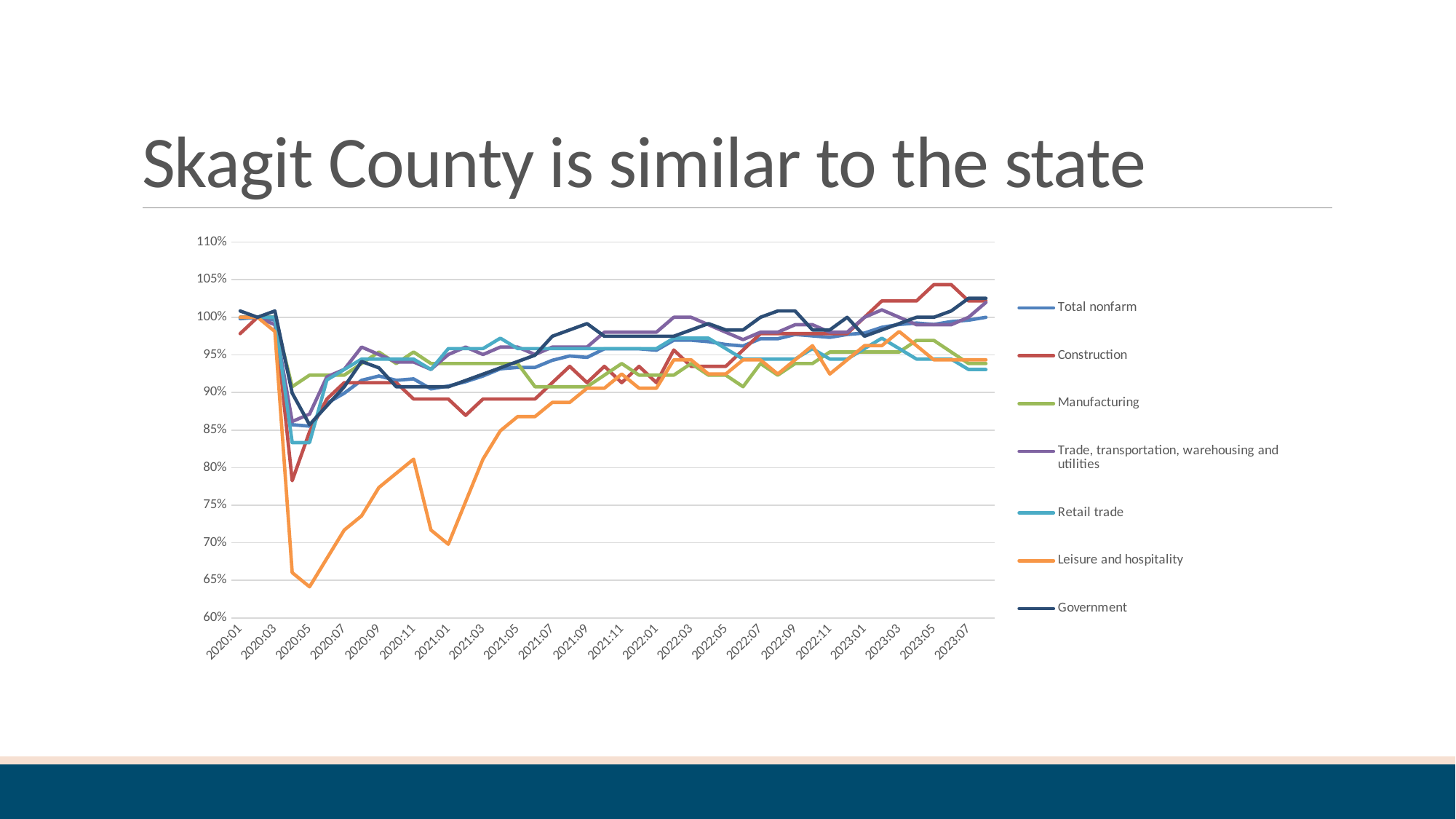

# Skagit County is similar to the state

### Chart

| Category | Total nonfarm | Construction | Manufacturing | Trade, transportation, warehousing and utilities | Retail trade | Leisure and hospitality | Government |
|---|---|---|---|---|---|---|---|
| 43831 | 0.9980952380952381 | 0.9782608695652174 | 1.0 | 1.0 | 1.0 | 1.0 | 1.0084033613445378 |
| 43862 | 1.0 | 1.0 | 1.0 | 1.0 | 1.0 | 1.0 | 1.0 |
| 43891 | 0.9961904761904762 | 1.0 | 1.0 | 0.9900990099009901 | 1.0 | 0.9811320754716981 | 1.0084033613445378 |
| 43922 | 0.8571428571428571 | 0.782608695652174 | 0.9076923076923077 | 0.8613861386138614 | 0.8333333333333334 | 0.660377358490566 | 0.8991596638655462 |
| 43952 | 0.8552380952380952 | 0.8478260869565217 | 0.9230769230769231 | 0.8712871287128713 | 0.8333333333333334 | 0.6415094339622641 | 0.8571428571428571 |
| 43983 | 0.8857142857142857 | 0.8913043478260869 | 0.9230769230769231 | 0.9207920792079208 | 0.9166666666666666 | 0.6792452830188679 | 0.8823529411764706 |
| 44013 | 0.8990476190476191 | 0.9130434782608695 | 0.9230769230769231 | 0.9306930693069307 | 0.9305555555555556 | 0.7169811320754716 | 0.907563025210084 |
| 44044 | 0.9161904761904762 | 0.9130434782608695 | 0.9384615384615385 | 0.9603960396039604 | 0.9444444444444444 | 0.7358490566037735 | 0.9411764705882353 |
| 44075 | 0.9219047619047619 | 0.9130434782608695 | 0.9538461538461539 | 0.9504950495049505 | 0.9444444444444444 | 0.7735849056603774 | 0.9327731092436975 |
| 44105 | 0.9161904761904762 | 0.9130434782608695 | 0.9384615384615385 | 0.9405940594059405 | 0.9444444444444444 | 0.7924528301886793 | 0.907563025210084 |
| 44136 | 0.9180952380952381 | 0.8913043478260869 | 0.9538461538461539 | 0.9405940594059405 | 0.9444444444444444 | 0.8113207547169812 | 0.907563025210084 |
| 44166 | 0.9047619047619048 | 0.8913043478260869 | 0.9384615384615385 | 0.9306930693069307 | 0.9305555555555556 | 0.7169811320754716 | 0.907563025210084 |
| 44197 | 0.9085714285714286 | 0.8913043478260869 | 0.9384615384615385 | 0.9504950495049505 | 0.9583333333333334 | 0.6981132075471698 | 0.907563025210084 |
| 44228 | 0.9142857142857143 | 0.8695652173913043 | 0.9384615384615385 | 0.9603960396039604 | 0.9583333333333334 | 0.7547169811320755 | 0.9159663865546218 |
| 44256 | 0.9219047619047619 | 0.8913043478260869 | 0.9384615384615385 | 0.9504950495049505 | 0.9583333333333334 | 0.8113207547169812 | 0.9243697478991597 |
| 44287 | 0.9314285714285714 | 0.8913043478260869 | 0.9384615384615385 | 0.9603960396039604 | 0.9722222222222222 | 0.8490566037735849 | 0.9327731092436975 |
| 44317 | 0.9333333333333333 | 0.8913043478260869 | 0.9384615384615385 | 0.9603960396039604 | 0.9583333333333334 | 0.8679245283018868 | 0.9411764705882353 |
| 44348 | 0.9333333333333333 | 0.8913043478260869 | 0.9076923076923077 | 0.9504950495049505 | 0.9583333333333334 | 0.8679245283018868 | 0.9495798319327731 |
| 44378 | 0.9428571428571428 | 0.9130434782608695 | 0.9076923076923077 | 0.9603960396039604 | 0.9583333333333334 | 0.8867924528301887 | 0.9747899159663865 |
| 44409 | 0.9485714285714286 | 0.9347826086956522 | 0.9076923076923077 | 0.9603960396039604 | 0.9583333333333334 | 0.8867924528301887 | 0.9831932773109243 |
| 44440 | 0.9466666666666667 | 0.9130434782608695 | 0.9076923076923077 | 0.9603960396039604 | 0.9583333333333334 | 0.9056603773584906 | 0.9915966386554622 |
| 44470 | 0.9580952380952381 | 0.9347826086956522 | 0.9230769230769231 | 0.9801980198019802 | 0.9583333333333334 | 0.9056603773584906 | 0.9747899159663865 |
| 44501 | 0.9580952380952381 | 0.9130434782608695 | 0.9384615384615385 | 0.9801980198019802 | 0.9583333333333334 | 0.9245283018867925 | 0.9747899159663865 |
| 44531 | 0.9580952380952381 | 0.9347826086956522 | 0.9230769230769231 | 0.9801980198019802 | 0.9583333333333334 | 0.9056603773584906 | 0.9747899159663865 |
| 44562 | 0.9561904761904761 | 0.9130434782608695 | 0.9230769230769231 | 0.9801980198019802 | 0.9583333333333334 | 0.9056603773584906 | 0.9747899159663865 |
| 44593 | 0.9695238095238096 | 0.9565217391304348 | 0.9230769230769231 | 1.0 | 0.9722222222222222 | 0.9433962264150944 | 0.9747899159663865 |
| 44621 | 0.9695238095238096 | 0.9347826086956522 | 0.9384615384615385 | 1.0 | 0.9722222222222222 | 0.9433962264150944 | 0.9831932773109243 |
| 44652 | 0.9676190476190476 | 0.9347826086956522 | 0.9230769230769231 | 0.9900990099009901 | 0.9722222222222222 | 0.9245283018867925 | 0.9915966386554622 |
| 44682 | 0.9638095238095238 | 0.9347826086956522 | 0.9230769230769231 | 0.9801980198019802 | 0.9583333333333334 | 0.9245283018867925 | 0.9831932773109243 |
| 44713 | 0.9619047619047619 | 0.9565217391304348 | 0.9076923076923077 | 0.9702970297029703 | 0.9444444444444444 | 0.9433962264150944 | 0.9831932773109243 |
| 44743 | 0.9714285714285714 | 0.9782608695652174 | 0.9384615384615385 | 0.9801980198019802 | 0.9444444444444444 | 0.9433962264150944 | 1.0 |
| 44774 | 0.9714285714285714 | 0.9782608695652174 | 0.9230769230769231 | 0.9801980198019802 | 0.9444444444444444 | 0.9245283018867925 | 1.0084033613445378 |
| 44805 | 0.9771428571428571 | 0.9782608695652174 | 0.9384615384615385 | 0.9900990099009901 | 0.9444444444444444 | 0.9433962264150944 | 1.0084033613445378 |
| 44835 | 0.9752380952380952 | 0.9782608695652174 | 0.9384615384615385 | 0.9900990099009901 | 0.9583333333333334 | 0.9622641509433962 | 0.9831932773109243 |
| 44866 | 0.9733333333333334 | 0.9782608695652174 | 0.9538461538461539 | 0.9801980198019802 | 0.9444444444444444 | 0.9245283018867925 | 0.9831932773109243 |
| 44896 | 0.9771428571428571 | 0.9782608695652174 | 0.9538461538461539 | 0.9801980198019802 | 0.9444444444444444 | 0.9433962264150944 | 1.0 |
| 44927 | 0.979047619047619 | 1.0 | 0.9538461538461539 | 1.0 | 0.9583333333333334 | 0.9622641509433962 | 0.9747899159663865 |
| 44958 | 0.9866666666666667 | 1.0217391304347827 | 0.9538461538461539 | 1.00990099009901 | 0.9722222222222222 | 0.9622641509433962 | 0.9831932773109243 |
| 44986 | 0.9904761904761905 | 1.0217391304347827 | 0.9538461538461539 | 1.0 | 0.9583333333333334 | 0.9811320754716981 | 0.9915966386554622 |
| 45017 | 0.9923809523809524 | 1.0217391304347827 | 0.9692307692307692 | 0.9900990099009901 | 0.9444444444444444 | 0.9622641509433962 | 1.0 |
| 45047 | 0.9904761904761905 | 1.0434782608695652 | 0.9692307692307692 | 0.9900990099009901 | 0.9444444444444444 | 0.9433962264150944 | 1.0 |
| 45078 | 0.9942857142857143 | 1.0434782608695652 | 0.9538461538461539 | 0.9900990099009901 | 0.9444444444444444 | 0.9433962264150944 | 1.0084033613445378 |
| 45108 | 0.9961904761904762 | 1.0217391304347827 | 0.9384615384615385 | 1.0 | 0.9305555555555556 | 0.9433962264150944 | 1.0252100840336134 |
| 45139 | 1.0 | 1.0217391304347827 | 0.9384615384615385 | 1.0198019801980198 | 0.9305555555555556 | 0.9433962264150944 | 1.0252100840336134 |